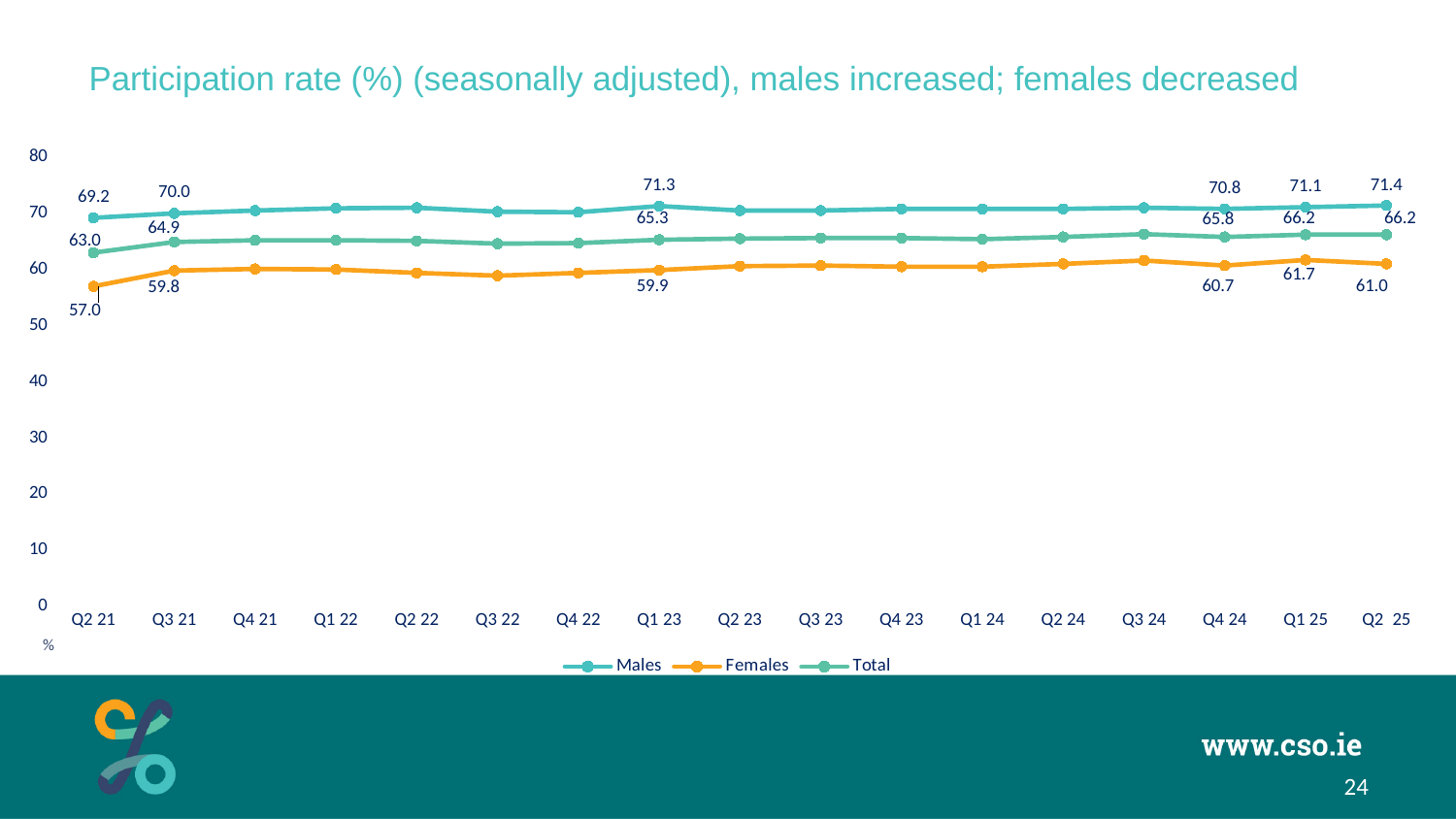

# Participation rate (%) (seasonally adjusted), males increased; females decreased

### Chart

| Category |  |  |  |
|---|---|---|---|
| Q2 21 | 69.2 | 57.0 | 63.0 |
| Q3 21 | 70.0 | 59.8 | 64.9 |
| Q4 21 | 70.5 | 60.1 | 65.2 |
| Q1 22 | 70.9 | 60.0 | 65.2 |
| Q2 22 | 71.0 | 59.4 | 65.1 |
| Q3 22 | 70.3 | 58.9 | 64.6 |
| Q4 22 | 70.2 | 59.4 | 64.7 |
| Q1 23 | 71.3 | 59.9 | 65.3 |
| Q2 23 | 70.5 | 60.6 | 65.5 |
| Q3 23 | 70.5 | 60.7 | 65.6 |
| Q4 23 | 70.8 | 60.5 | 65.6 |
| Q1 24 | 70.8 | 60.5 | 65.4 |
| Q2 24 | 70.8 | 61.0 | 65.8 |
| Q3 24 | 71.0 | 61.6 | 66.3 |
| Q4 24 | 70.8 | 60.7 | 65.8 |
| Q1 25 | 71.1 | 61.7 | 66.2 |
| Q2  25 | 71.4 | 61.0 | 66.2 |
%
24